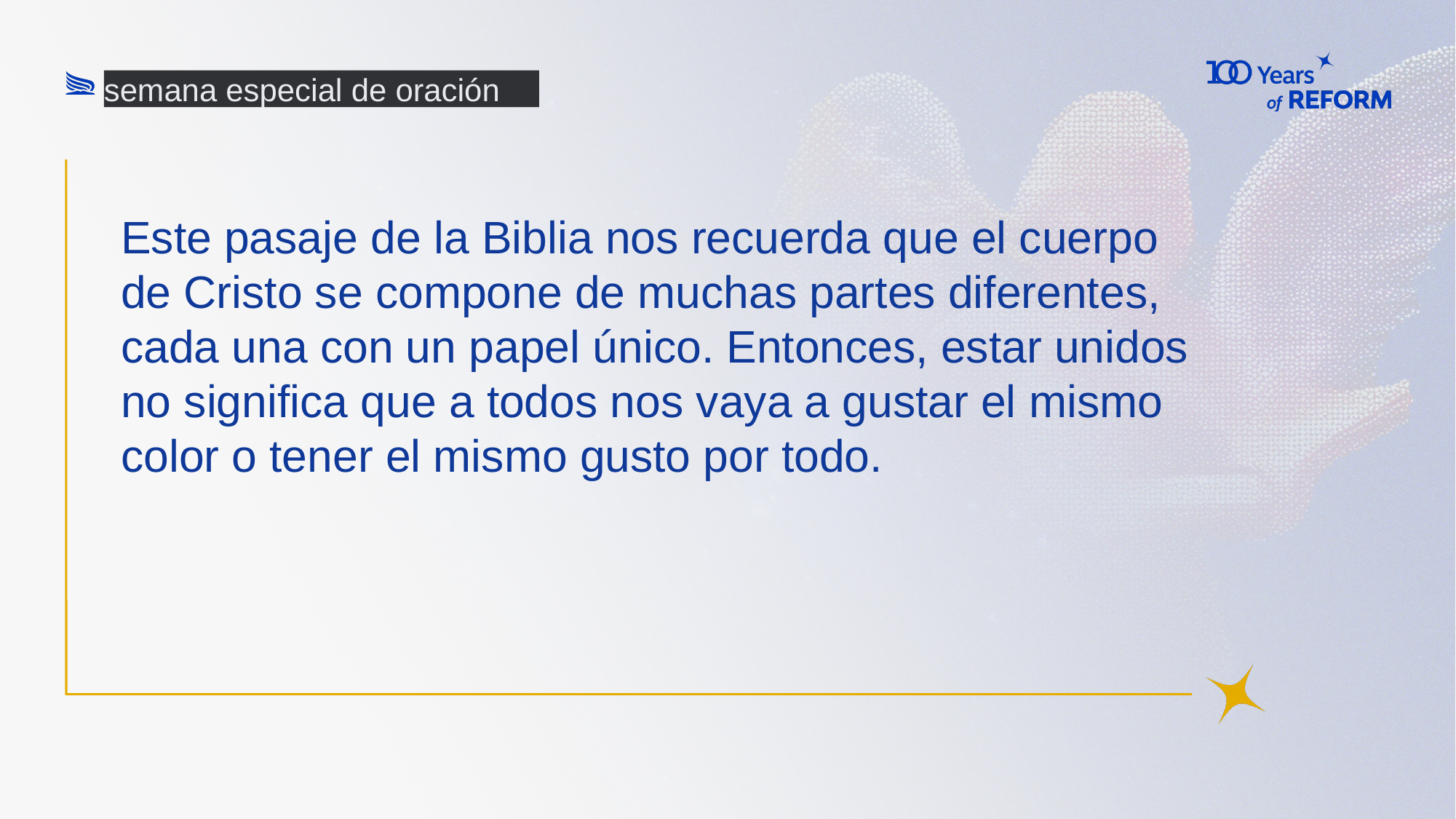

semana especial de oración
Este pasaje de la Biblia nos recuerda que el cuerpo de Cristo se compone de muchas partes diferentes, cada una con un papel único. Entonces, estar unidos no significa que a todos nos vaya a gustar el mismo color o tener el mismo gusto por todo.